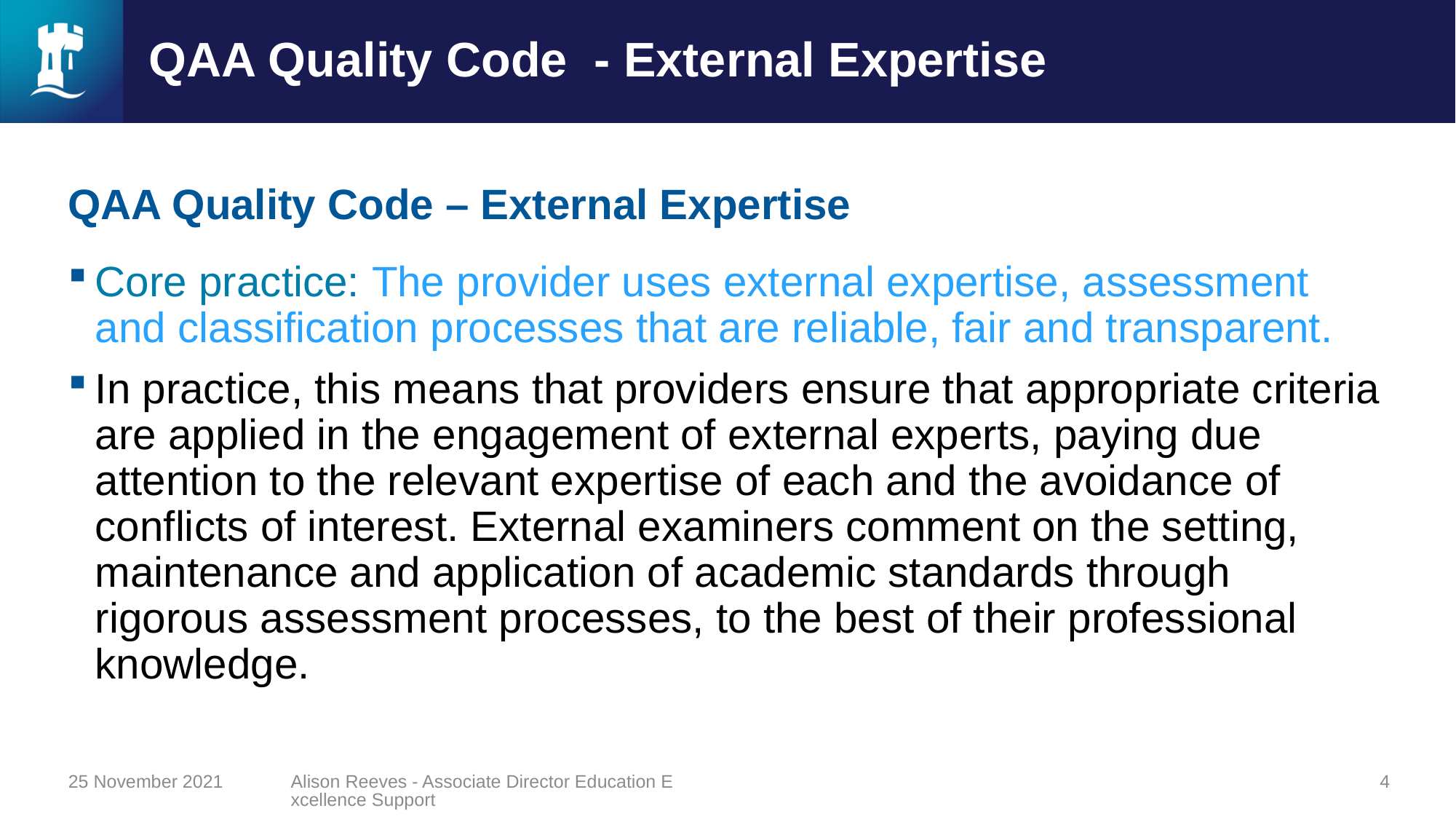

# QAA Quality Code  - External Expertise
QAA Quality Code – External Expertise
Core practice: The provider uses external expertise, assessment and classification processes that are reliable, fair and transparent.
In practice, this means that providers ensure that appropriate criteria are applied in the engagement of external experts, paying due attention to the relevant expertise of each and the avoidance of conflicts of interest. External examiners comment on the setting, maintenance and application of academic standards through rigorous assessment processes, to the best of their professional knowledge.

25 November 2021

Alison Reeves - Associate Director Education Excellence Support
4